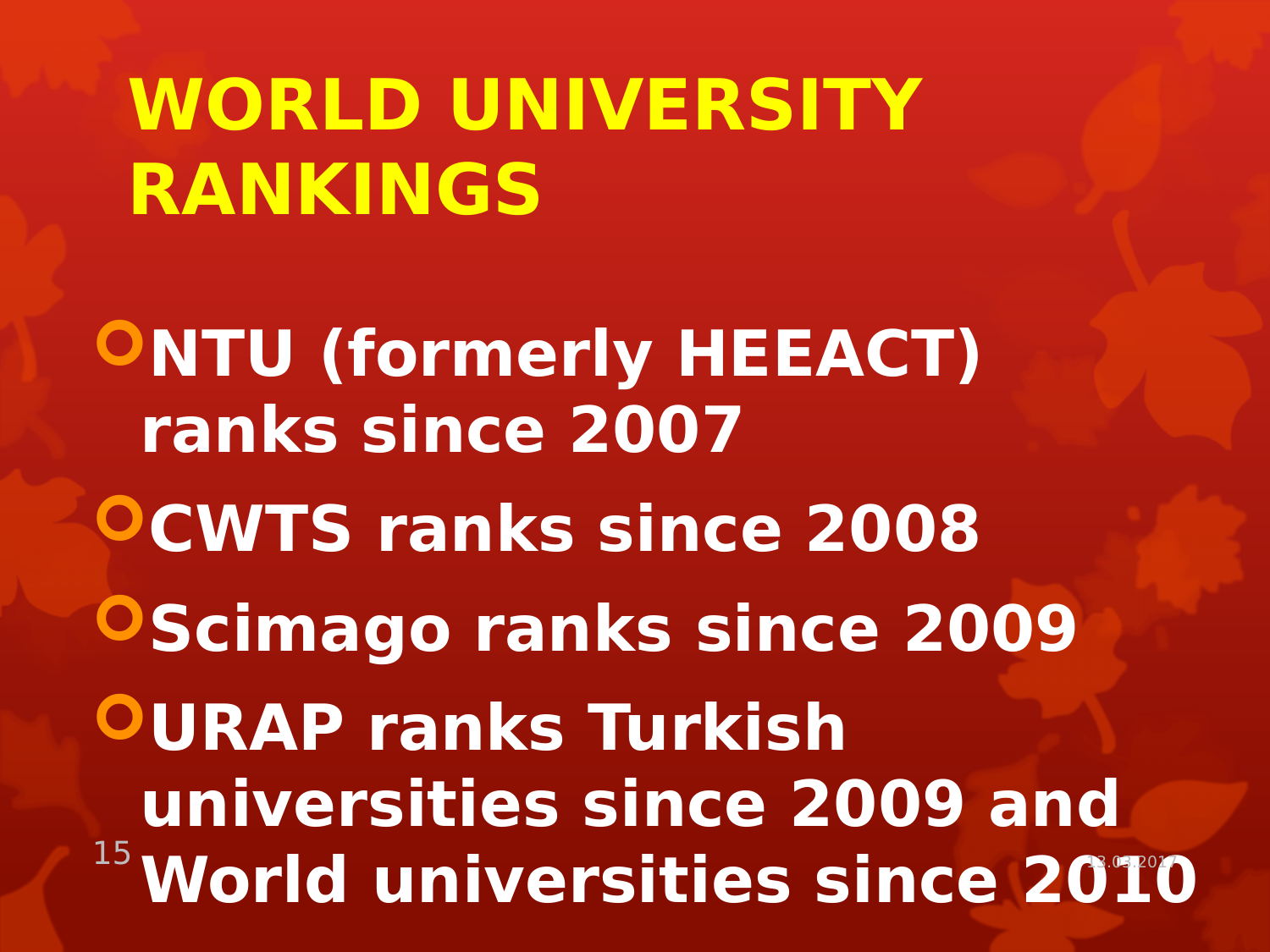

# WORLD UNIVERSITY RANKINGS
NTU (formerly HEEACT) ranks since 2007
CWTS ranks since 2008
Scimago ranks since 2009
URAP ranks Turkish universities since 2009 and World universities since 2010

15
13.03.2017